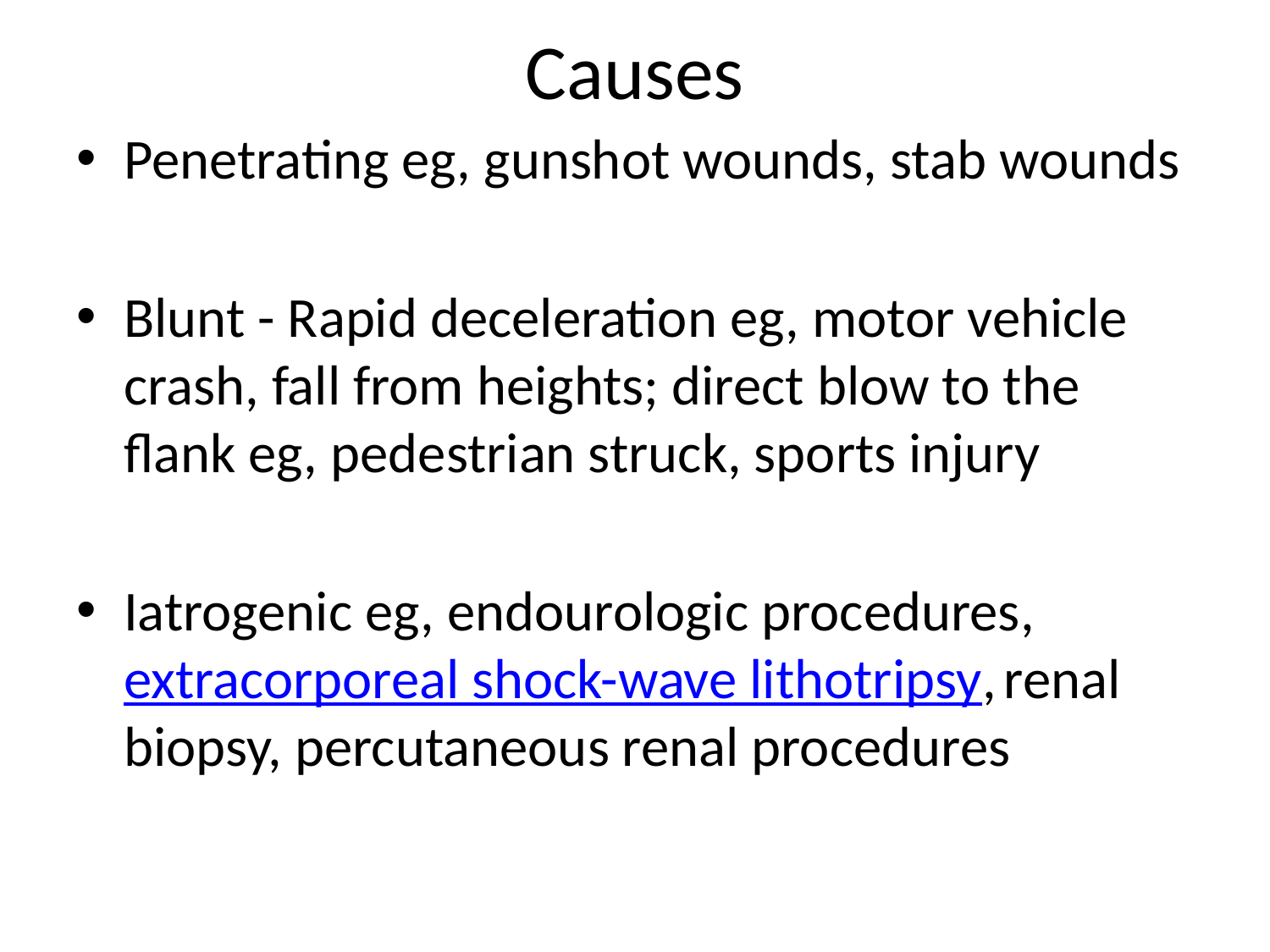

# Causes
Penetrating eg, gunshot wounds, stab wounds

Blunt - Rapid deceleration eg, motor vehicle crash, fall from heights; direct blow to the flank eg, pedestrian struck, sports injury

Iatrogenic eg, endourologic procedures, extracorporeal shock-wave lithotripsy, renal biopsy, percutaneous renal procedures